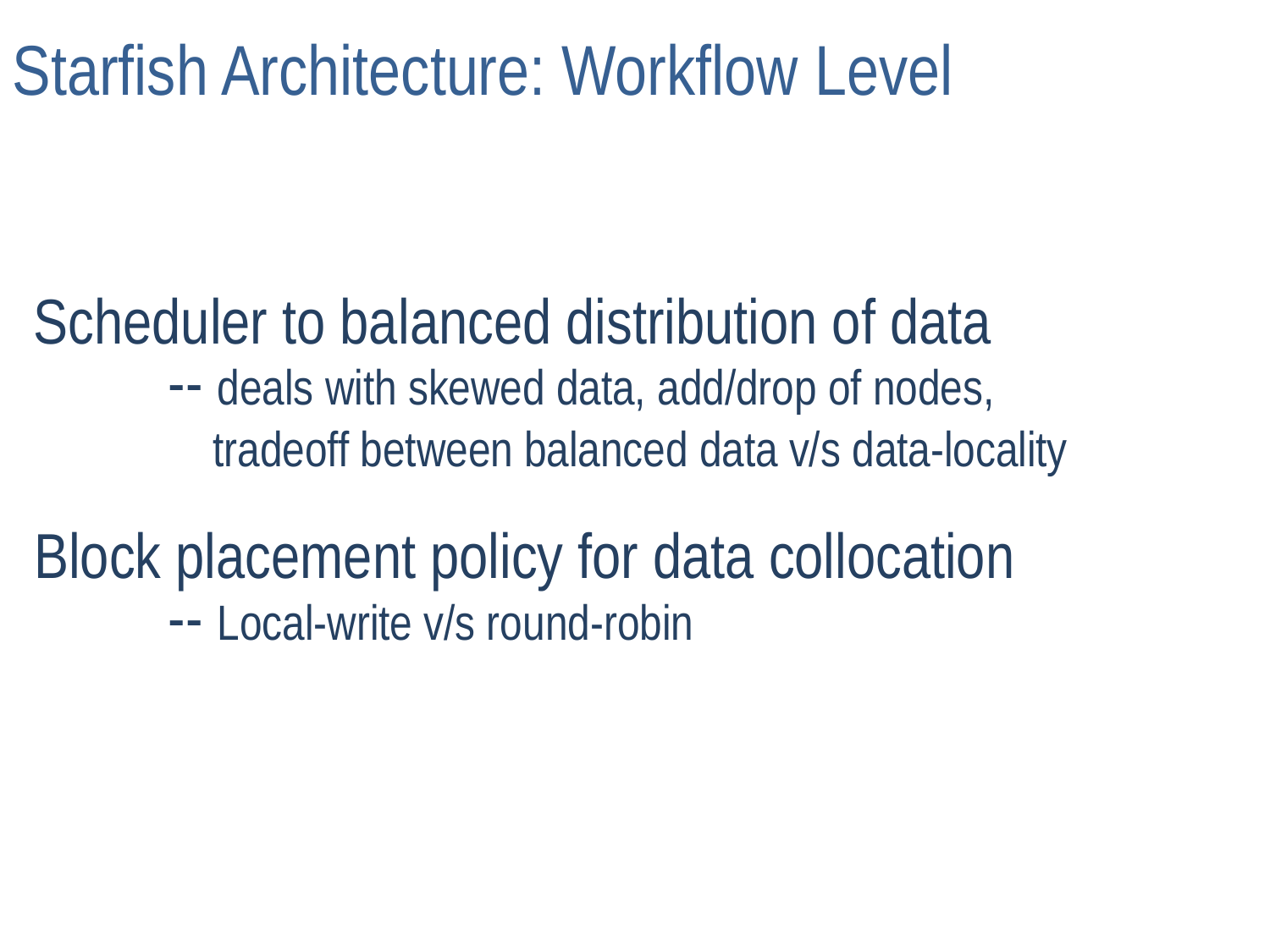

Starfish Architecture: Workflow Level
Scheduler to balanced distribution of data
-- deals with skewed data, add/drop of nodes,
    tradeoff between balanced data v/s data-locality
Block placement policy for data collocation
-- Local-write v/s round-robin